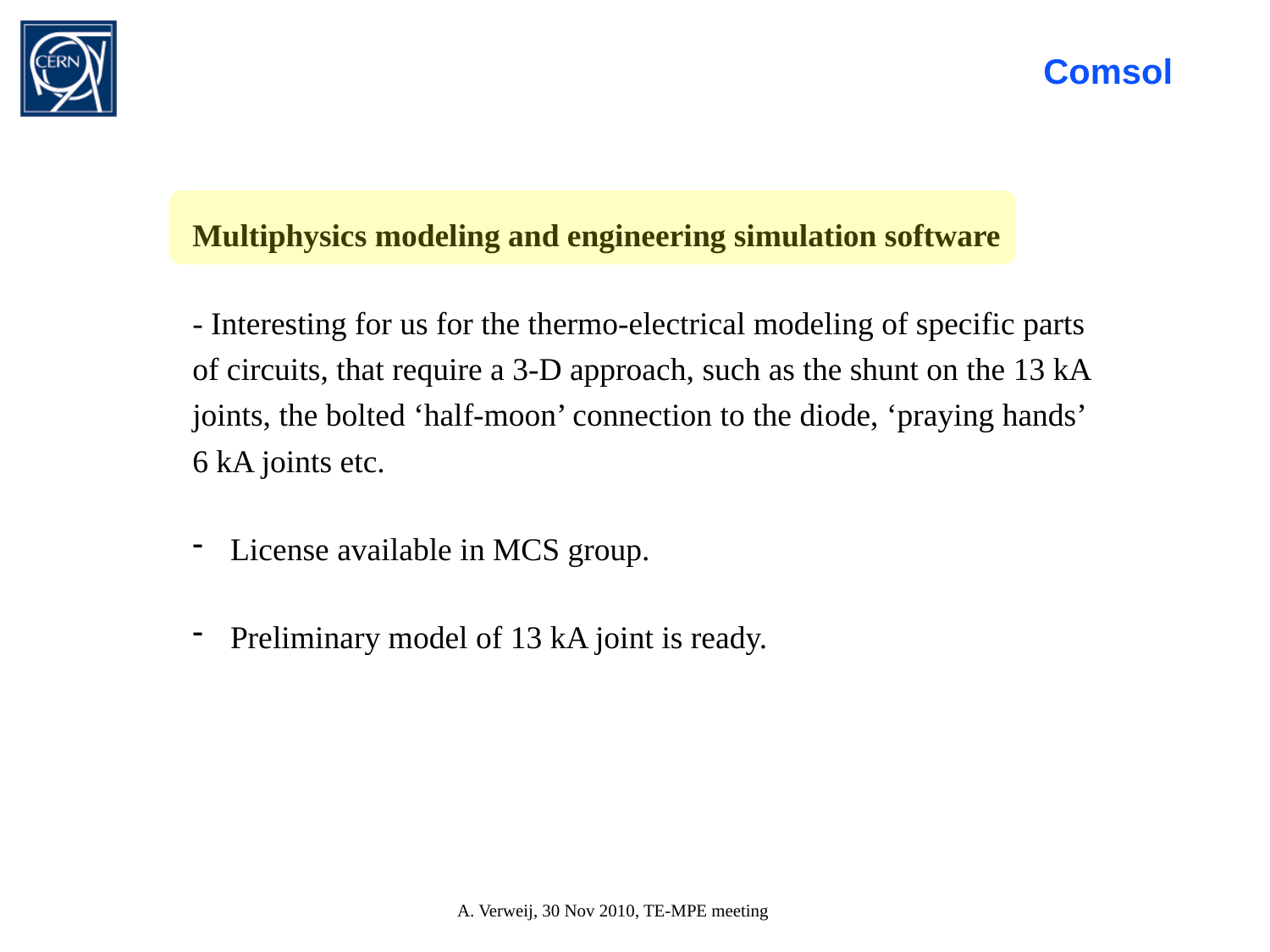

Comsol

Multiphysics modeling and engineering simulation software
- Interesting for us for the thermo-electrical modeling of specific parts of circuits, that require a 3-D approach, such as the shunt on the 13 kA joints, the bolted ‘half-moon’ connection to the diode, ‘praying hands’ 6 kA joints etc.
 License available in MCS group.
 Preliminary model of 13 kA joint is ready.
A. Verweij, 30 Nov 2010, TE-MPE meeting